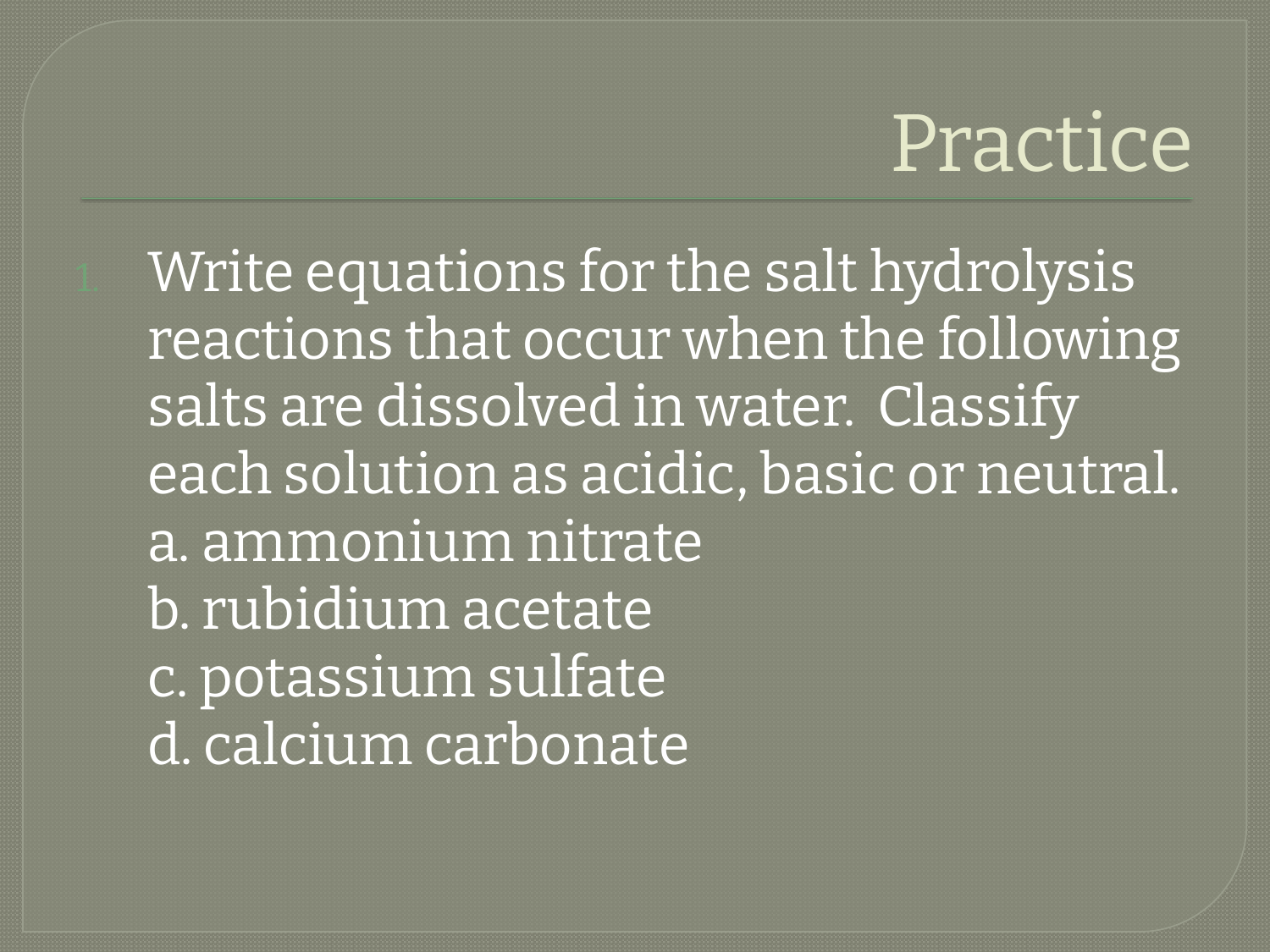

# Practice
Write equations for the salt hydrolysis reactions that occur when the following salts are dissolved in water.  Classify each solution as acidic, basic or neutral.
	a. ammonium nitrate
	b. rubidium acetate
	c. potassium sulfate
	d. calcium carbonate